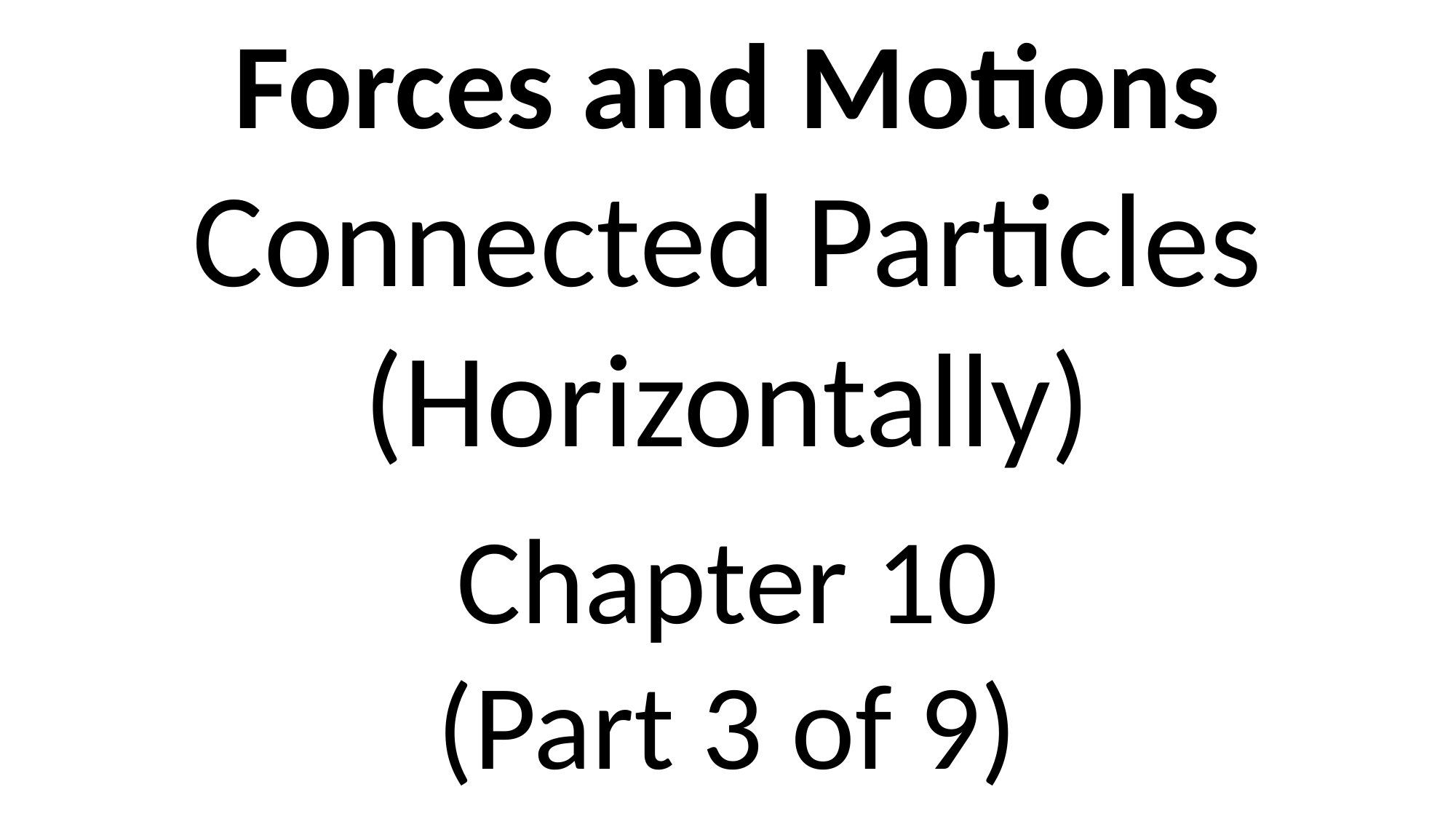

Forces and Motions
Connected Particles
(Horizontally)

Chapter 10
(Part 3 of 9)